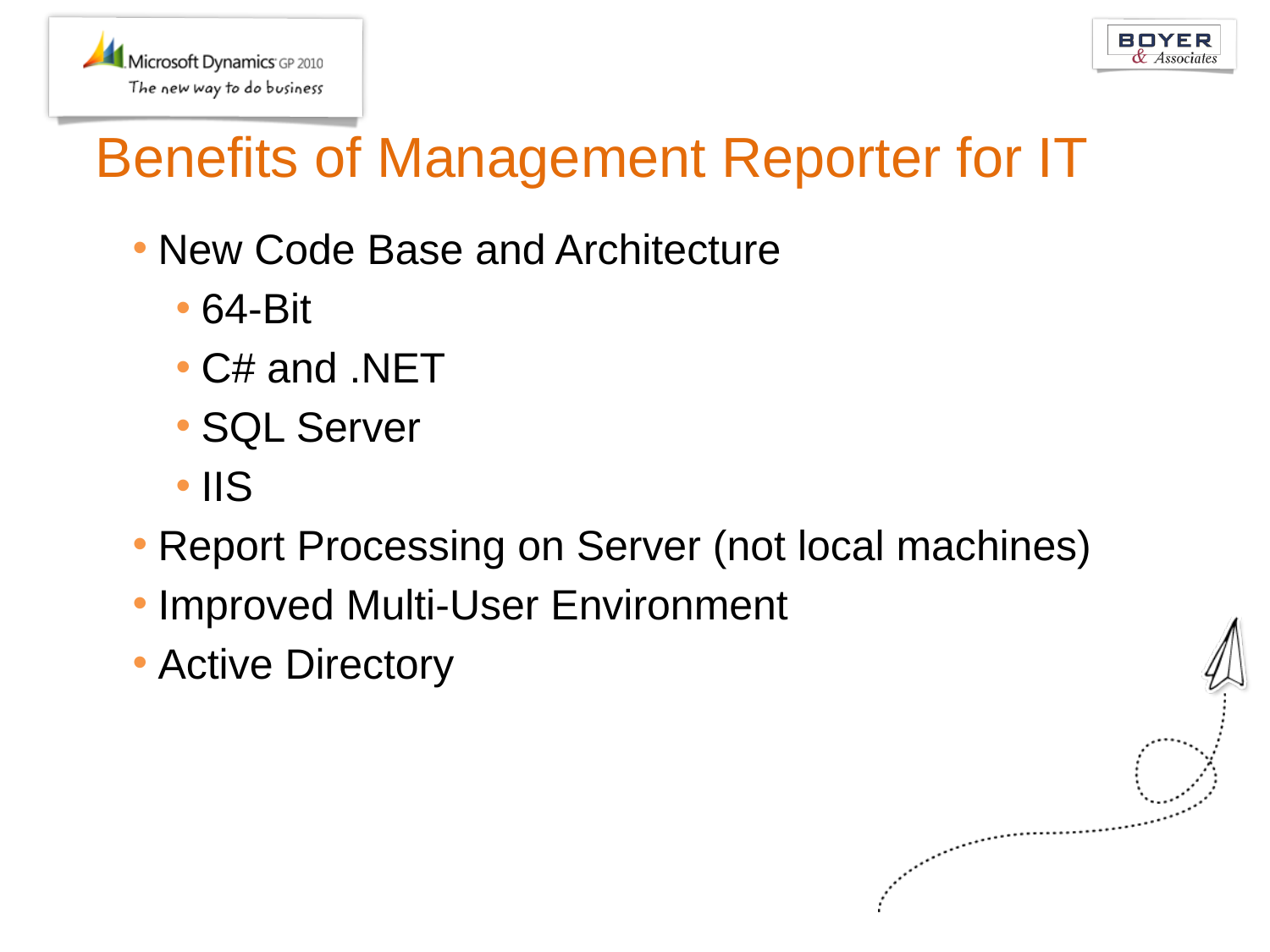

# Benefits of Management Reporter for IT
New Code Base and Architecture
64-Bit
C# and .NET
SQL Server
IIS
Report Processing on Server (not local machines)
Improved Multi-User Environment
Active Directory